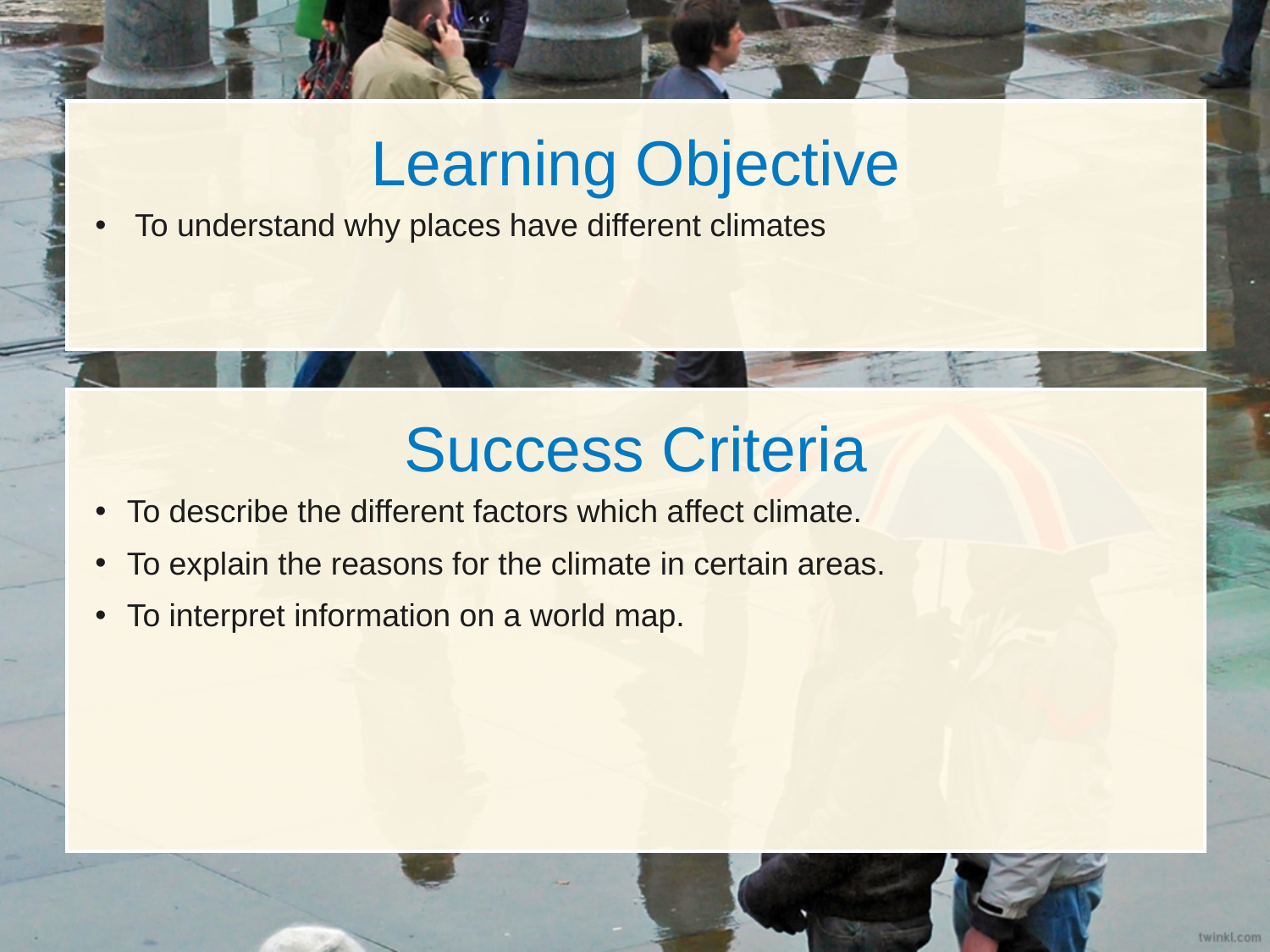

Learning Objective
To understand why places have different climates
Success Criteria
To describe the different factors which affect climate.
To explain the reasons for the climate in certain areas.
To interpret information on a world map.